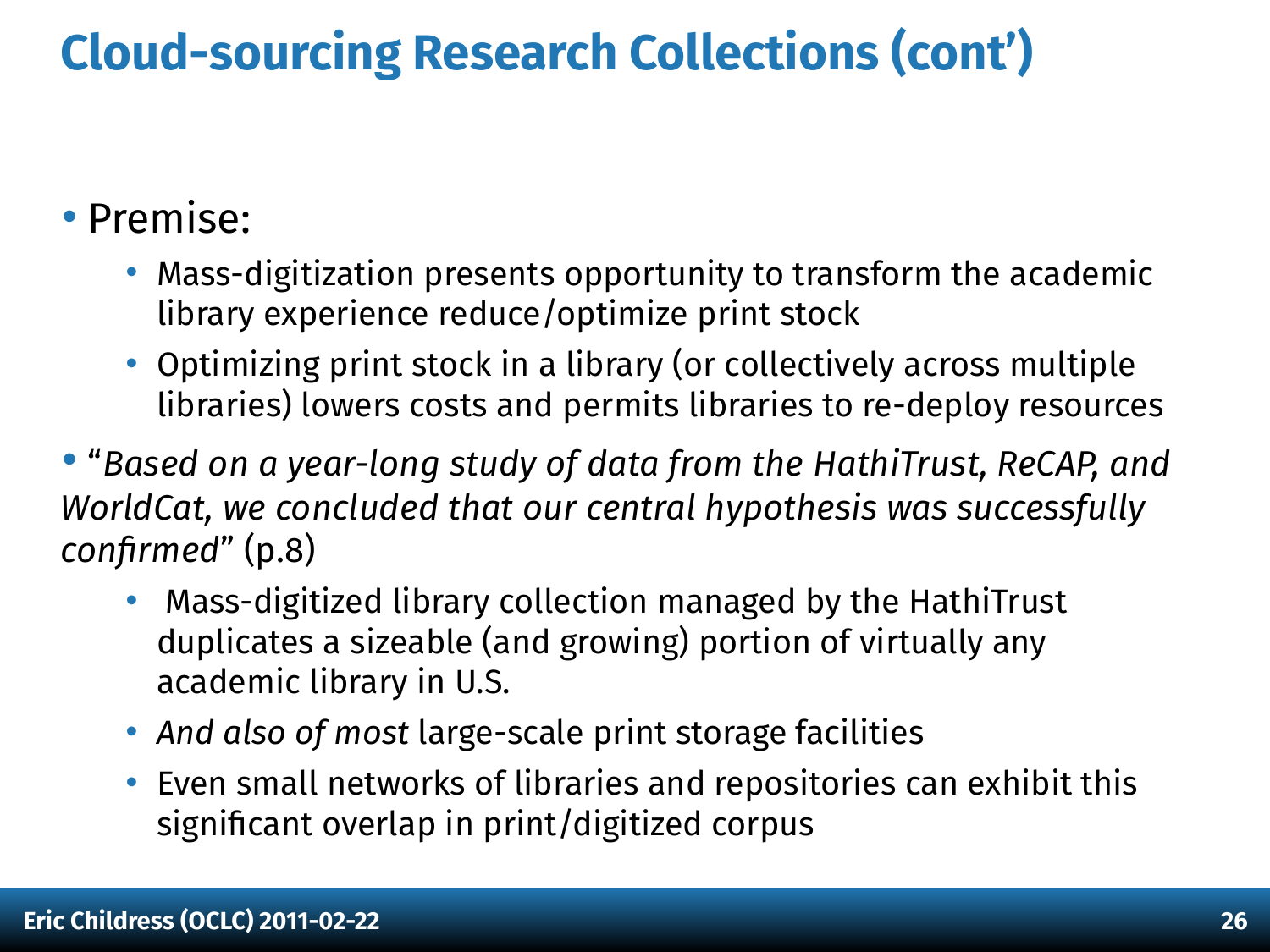

# Cloud-sourcing Research Collections (cont’)
 Premise:
Mass-digitization presents opportunity to transform the academic library experience reduce/optimize print stock
Optimizing print stock in a library (or collectively across multiple libraries) lowers costs and permits libraries to re-deploy resources
 “Based on a year-long study of data from the HathiTrust, ReCAP, and WorldCat, we concluded that our central hypothesis was successfully confirmed” (p.8)
 Mass-digitized library collection managed by the HathiTrust duplicates a sizeable (and growing) portion of virtually any academic library in U.S.
And also of most large-scale print storage facilities
Even small networks of libraries and repositories can exhibit this significant overlap in print/digitized corpus